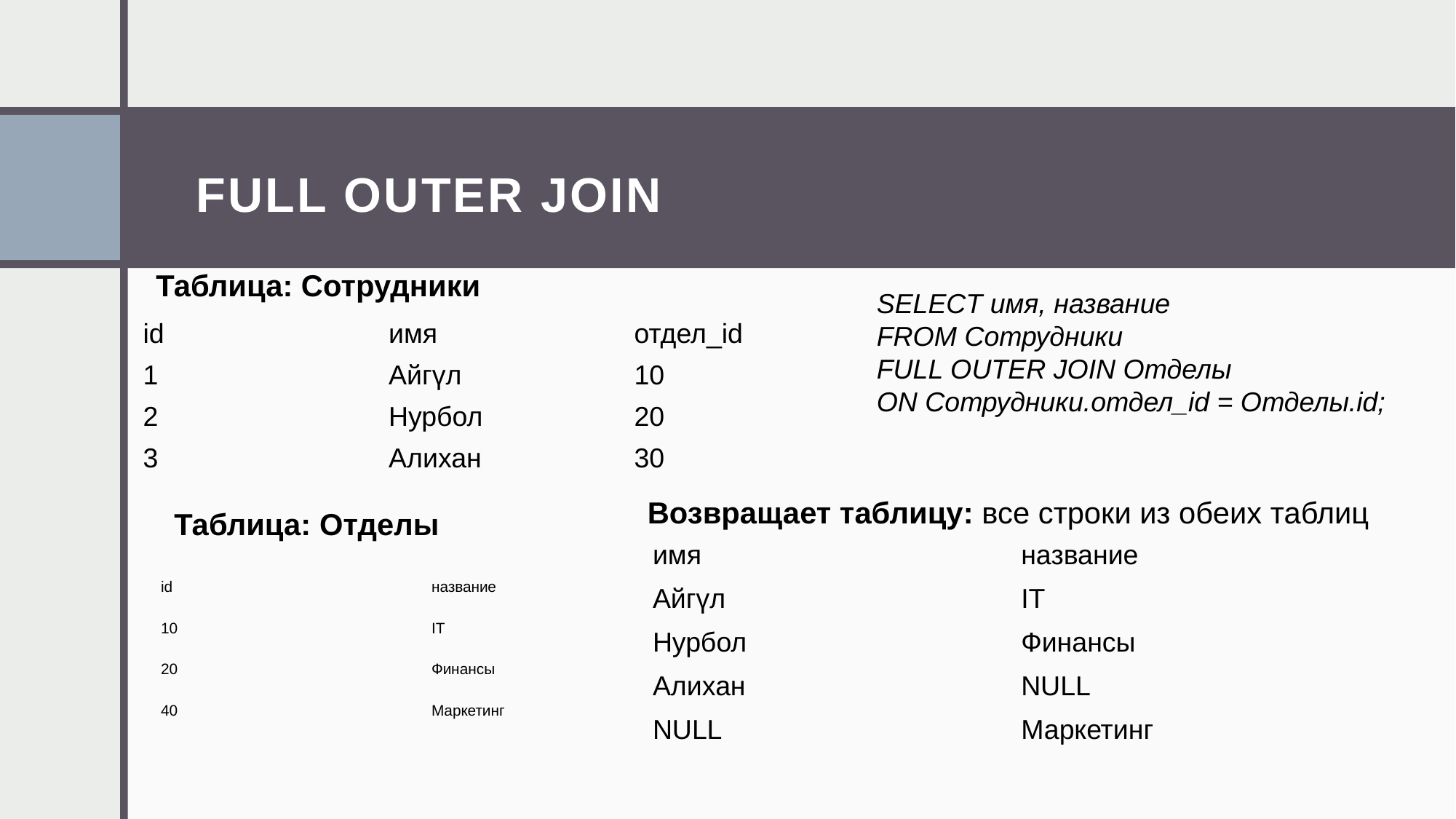

Таблица: Сотрудники

# FULL OUTER JOIN
Таблица: Сотрудники

SELECT имя, название
FROM Сотрудники
FULL OUTER JOIN Отделы
ON Сотрудники.отдел_id = Отделы.id;
| id | имя | отдел\_id |
| --- | --- | --- |
| 1 | Айгүл | 10 |
| 2 | Нурбол | 20 |
| 3 | Алихан | 30 |
Возвращает таблицу: все строки из обеих таблиц
Таблица: Отделы

| имя | название |
| --- | --- |
| Айгүл | IT |
| Нурбол | Финансы |
| Алихан | NULL |
| NULL | Маркетинг |
| id | название |
| --- | --- |
| 10 | IT |
| 20 | Финансы |
| 40 | Маркетинг |